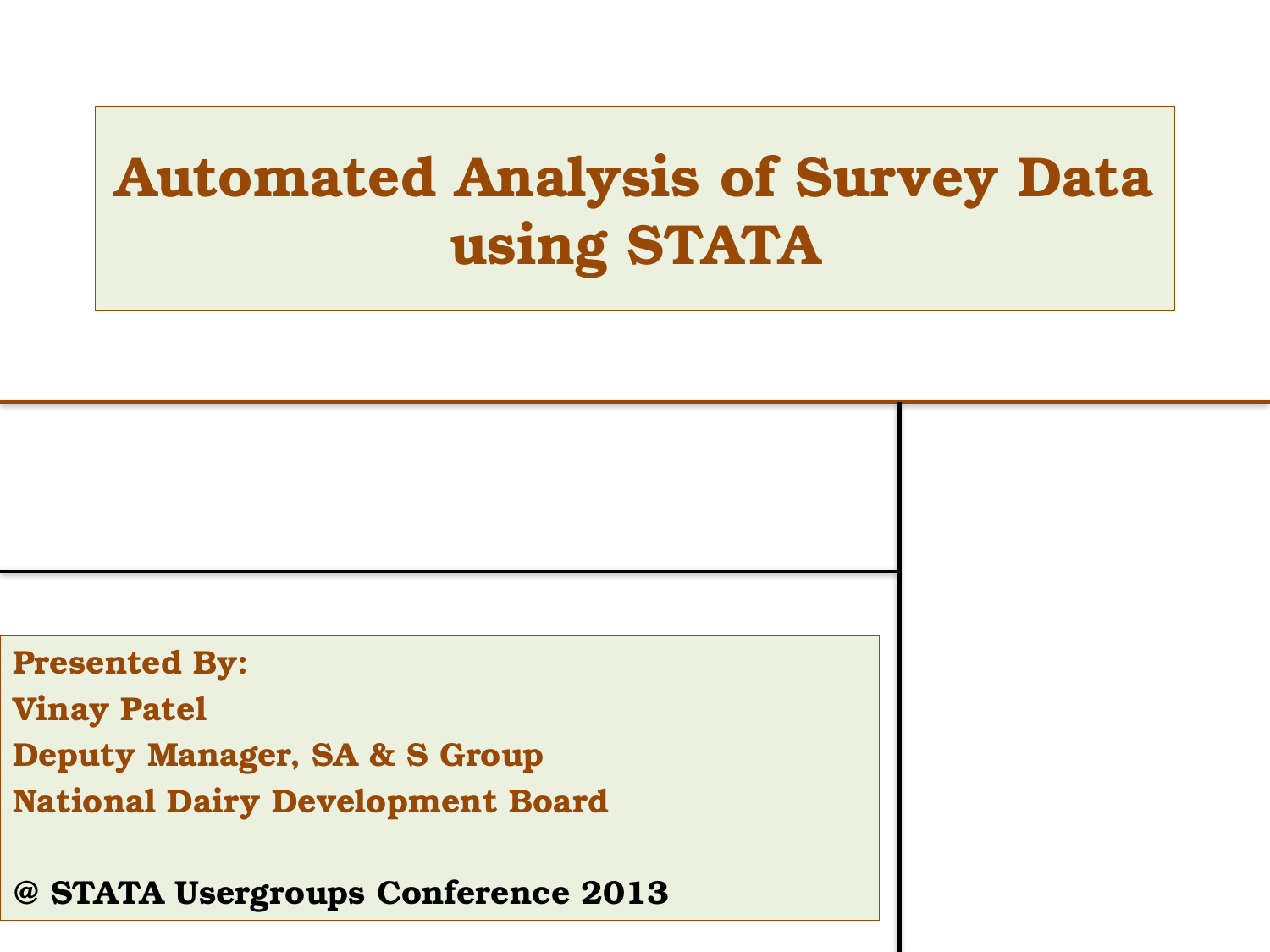

# Automated Analysis of Survey Data using STATA
Presented By:
Vinay Patel
Deputy Manager, SA & S Group
National Dairy Development Board

@ STATA Usergroups Conference 2013